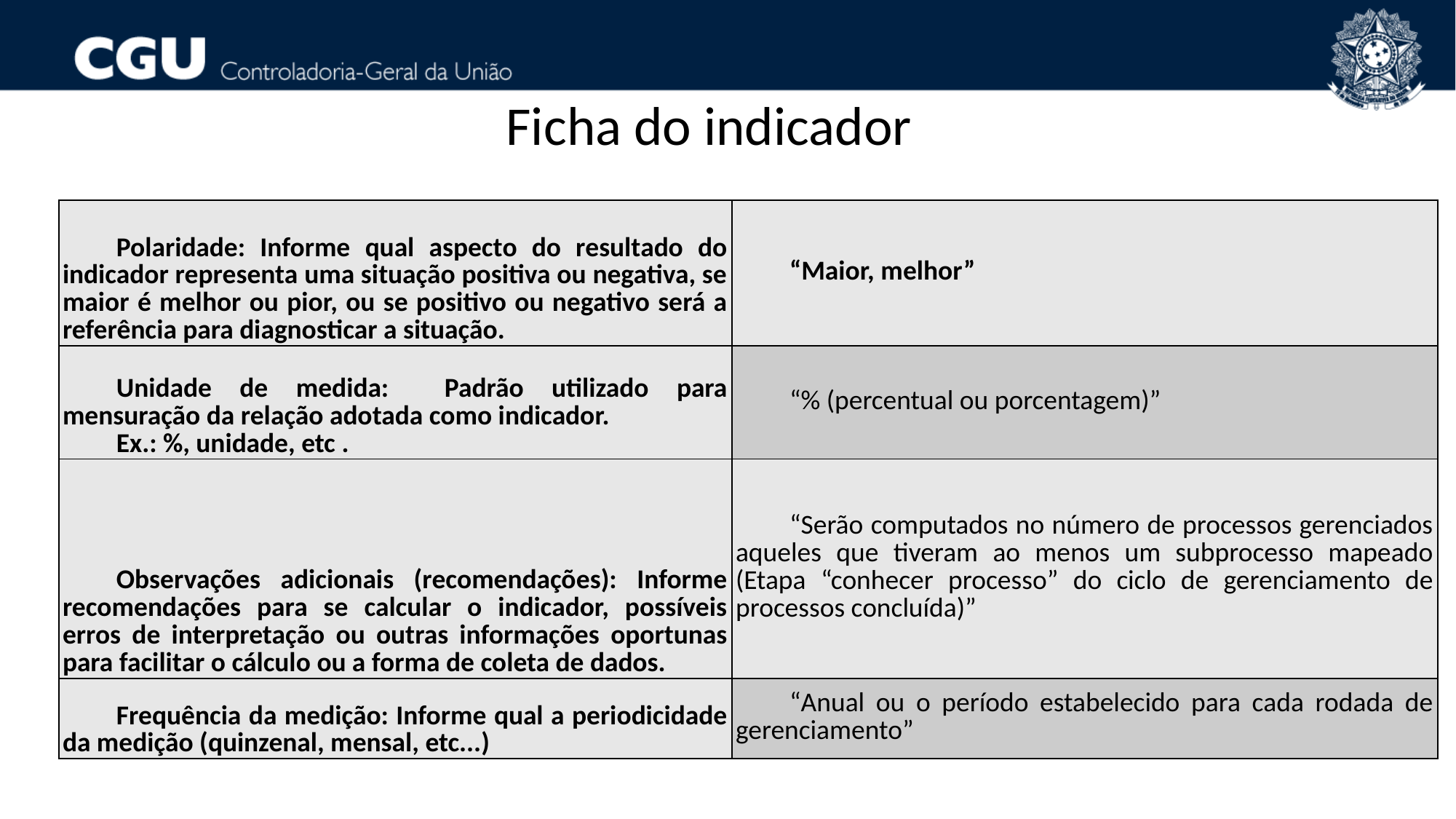

Ficha do indicador
| Polaridade: Informe qual aspecto do resultado do indicador representa uma situação positiva ou negativa, se maior é melhor ou pior, ou se positivo ou negativo será a referência para diagnosticar a situação. | “Maior, melhor” |
| --- | --- |
| Unidade de medida: Padrão utilizado para mensuração da relação adotada como indicador. Ex.: %, unidade, etc . | “% (percentual ou porcentagem)” |
| Observações adicionais (recomendações): Informe recomendações para se calcular o indicador, possíveis erros de interpretação ou outras informações oportunas para facilitar o cálculo ou a forma de coleta de dados. | “Serão computados no número de processos gerenciados aqueles que tiveram ao menos um subprocesso mapeado (Etapa “conhecer processo” do ciclo de gerenciamento de processos concluída)” |
| Frequência da medição: Informe qual a periodicidade da medição (quinzenal, mensal, etc...) | “Anual ou o período estabelecido para cada rodada de gerenciamento” |